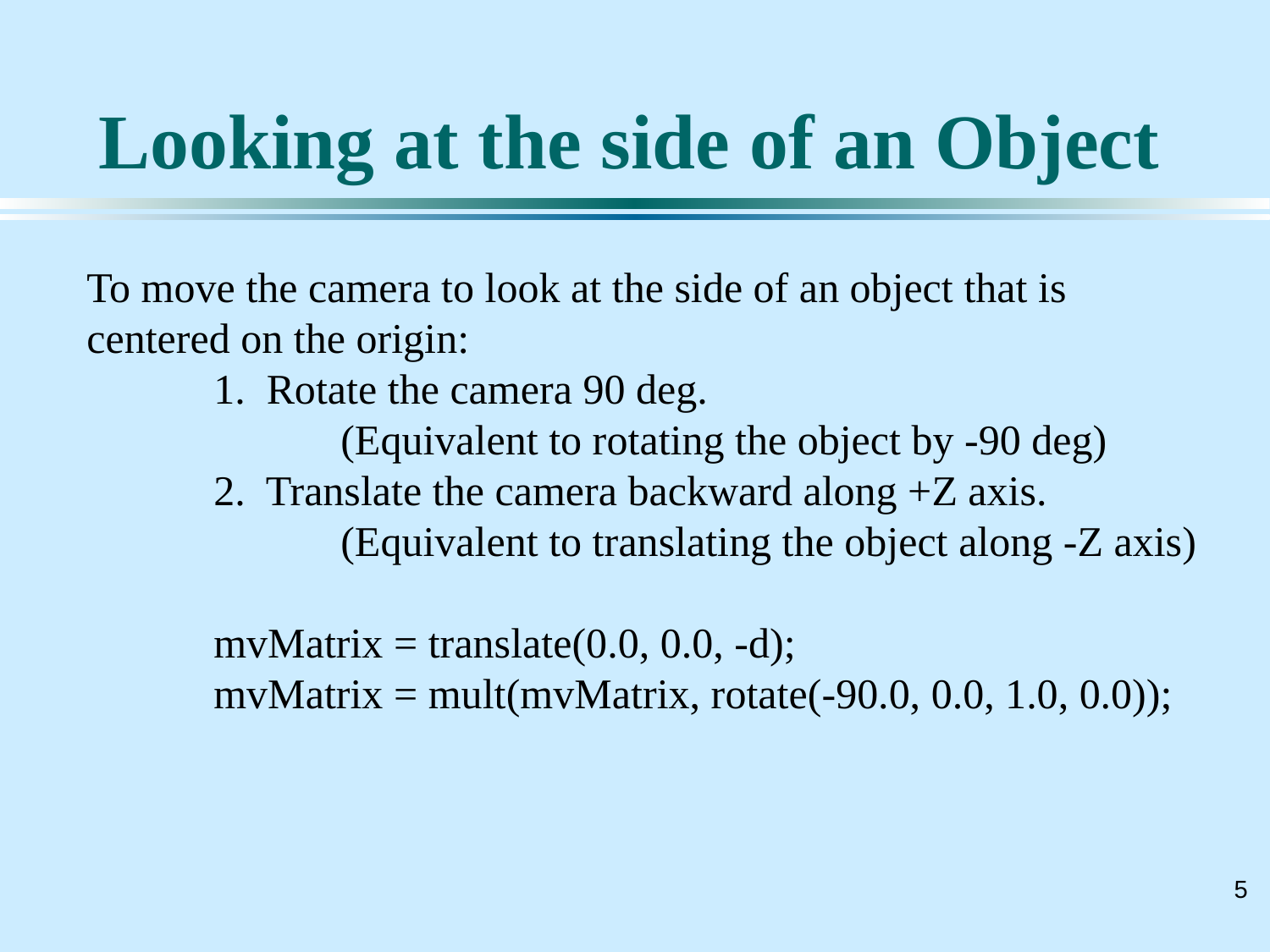

# Looking at the side of an Object
To move the camera to look at the side of an object that is centered on the origin:
	1.  Rotate the camera 90 deg.
		(Equivalent to rotating the object by -90 deg)
	2.  Translate the camera backward along +Z axis.
		(Equivalent to translating the object along -Z axis)

	mvMatrix = translate(0.0, 0.0, -d);
	mvMatrix = mult(mvMatrix, rotate(-90.0, 0.0, 1.0, 0.0));